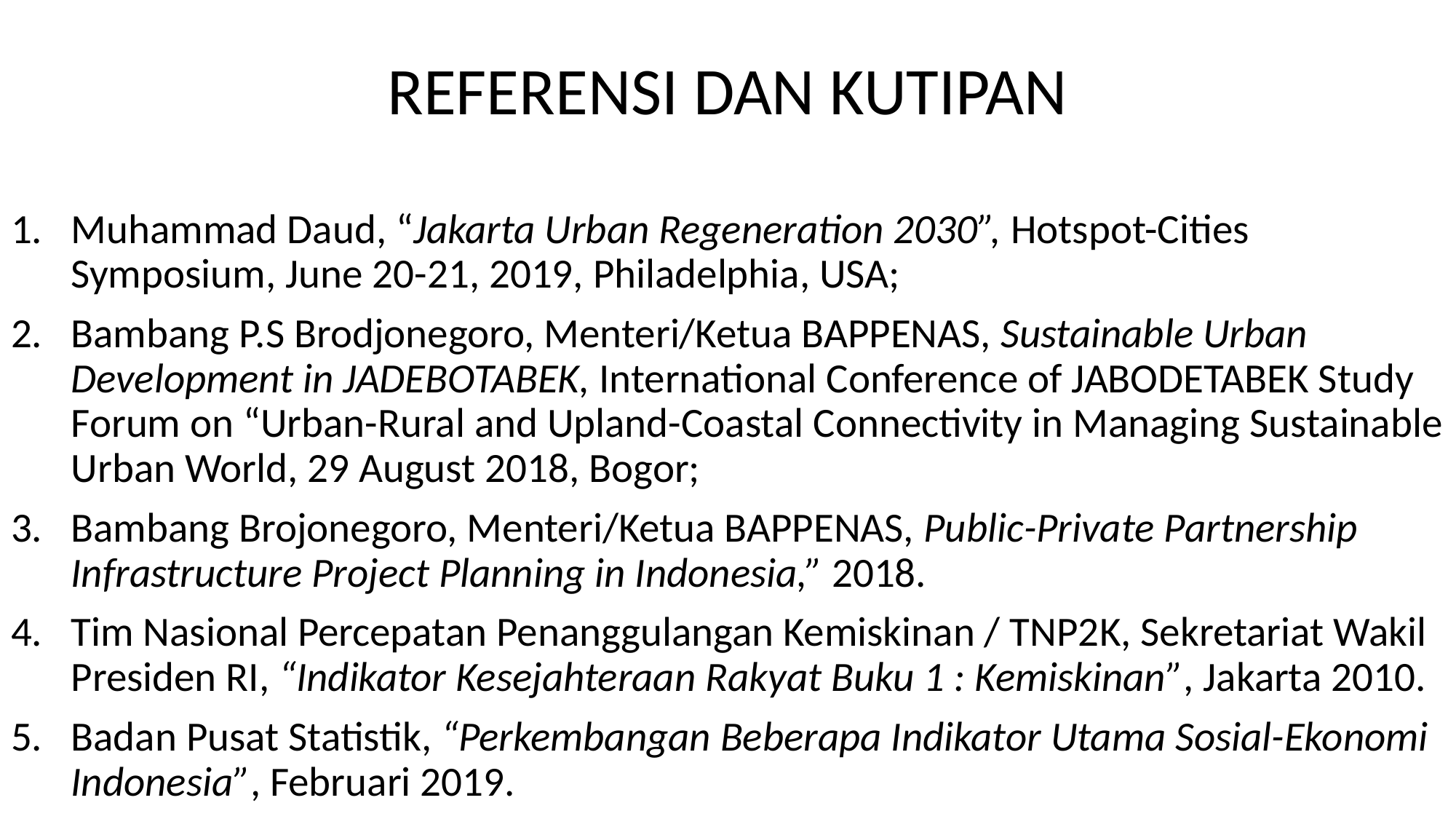

# REFERENSI DAN KUTIPAN
Muhammad Daud, “Jakarta Urban Regeneration 2030”, Hotspot-Cities Symposium, June 20-21, 2019, Philadelphia, USA;
Bambang P.S Brodjonegoro, Menteri/Ketua BAPPENAS, Sustainable Urban Development in JADEBOTABEK, International Conference of JABODETABEK Study Forum on “Urban-Rural and Upland-Coastal Connectivity in Managing Sustainable Urban World, 29 August 2018, Bogor;
Bambang Brojonegoro, Menteri/Ketua BAPPENAS, Public-Private Partnership Infrastructure Project Planning in Indonesia,” 2018.
Tim Nasional Percepatan Penanggulangan Kemiskinan / TNP2K, Sekretariat Wakil Presiden RI, “Indikator Kesejahteraan Rakyat Buku 1 : Kemiskinan”, Jakarta 2010.
Badan Pusat Statistik, “Perkembangan Beberapa Indikator Utama Sosial-Ekonomi Indonesia”, Februari 2019.